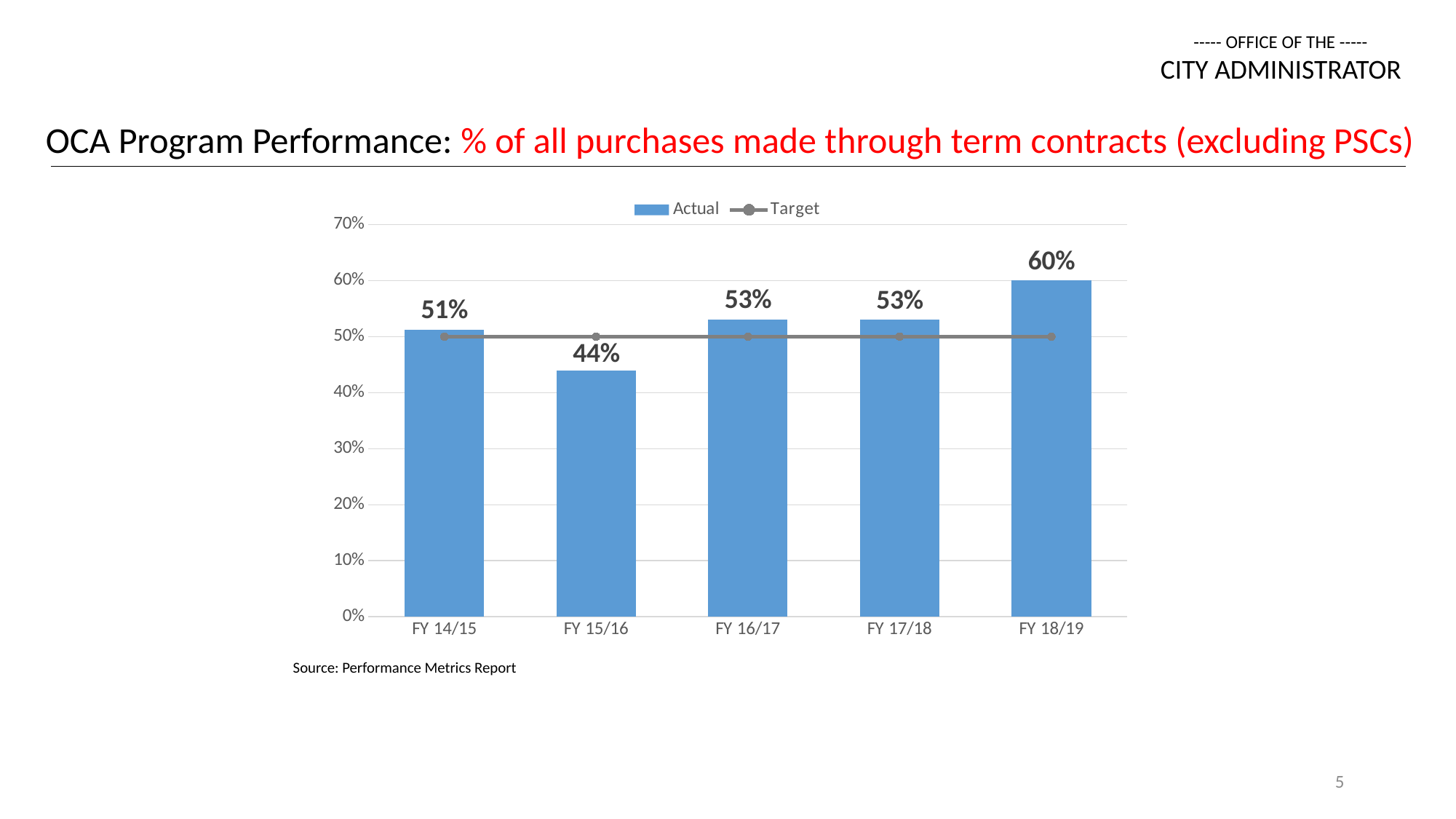

----- OFFICE OF THE -----
CITY ADMINISTRATOR
OCA Program Performance: % of all purchases made through term contracts (excluding PSCs)

### Chart

| Category | Actual | Target |
|---|---|---|
| FY 14/15 | 0.5124 | 0.5 |
| FY 15/16 | 0.44 | 0.5 |
| FY 16/17 | 0.531 | 0.5 |
| FY 17/18 | 0.53 | 0.5 |
| FY 18/19 | 0.6 | 0.5 |
Source: Performance Metrics Report
5